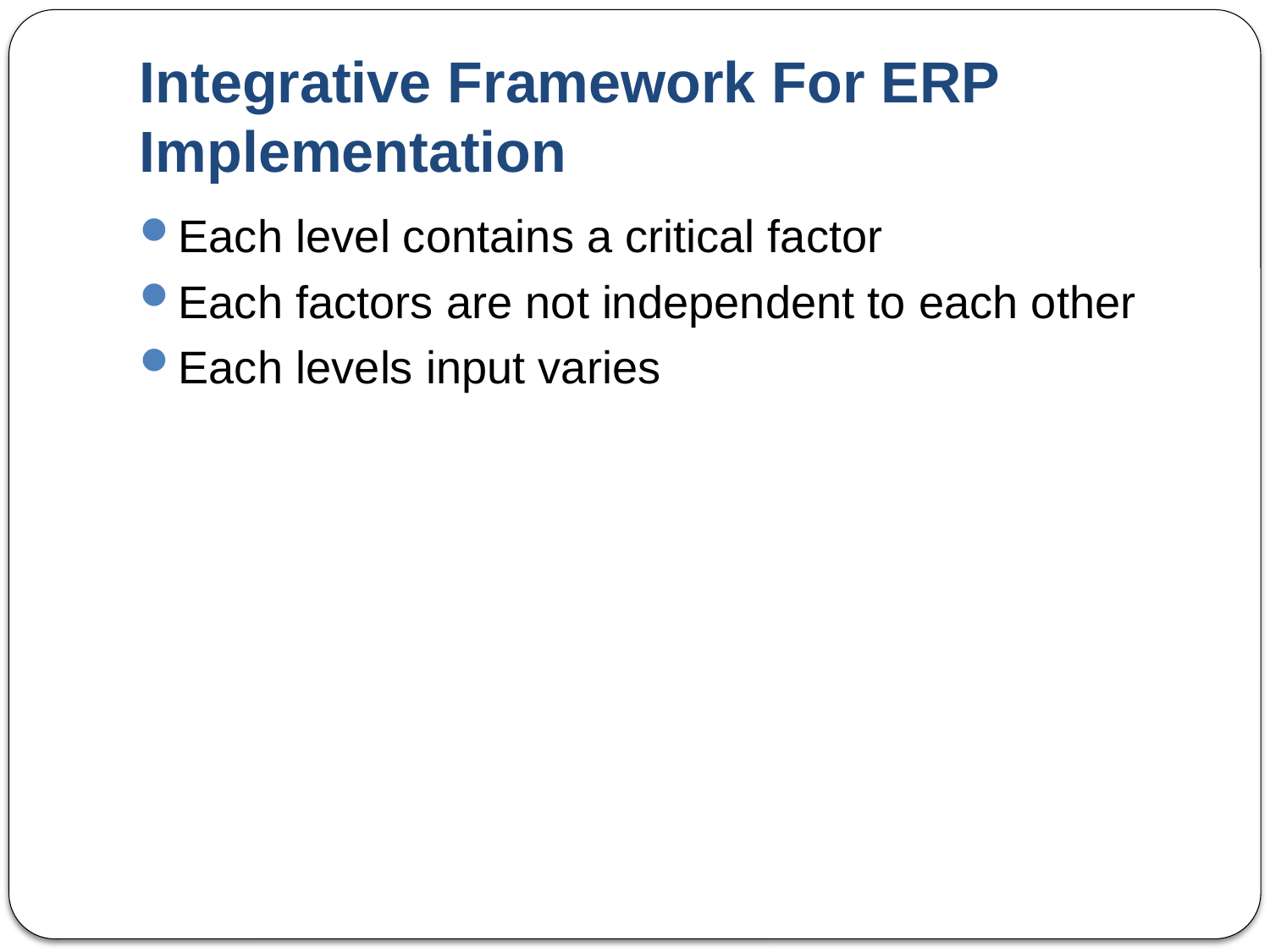

# Integrative Framework For ERP Implementation
Each level contains a critical factor
Each factors are not independent to each other
Each levels input varies